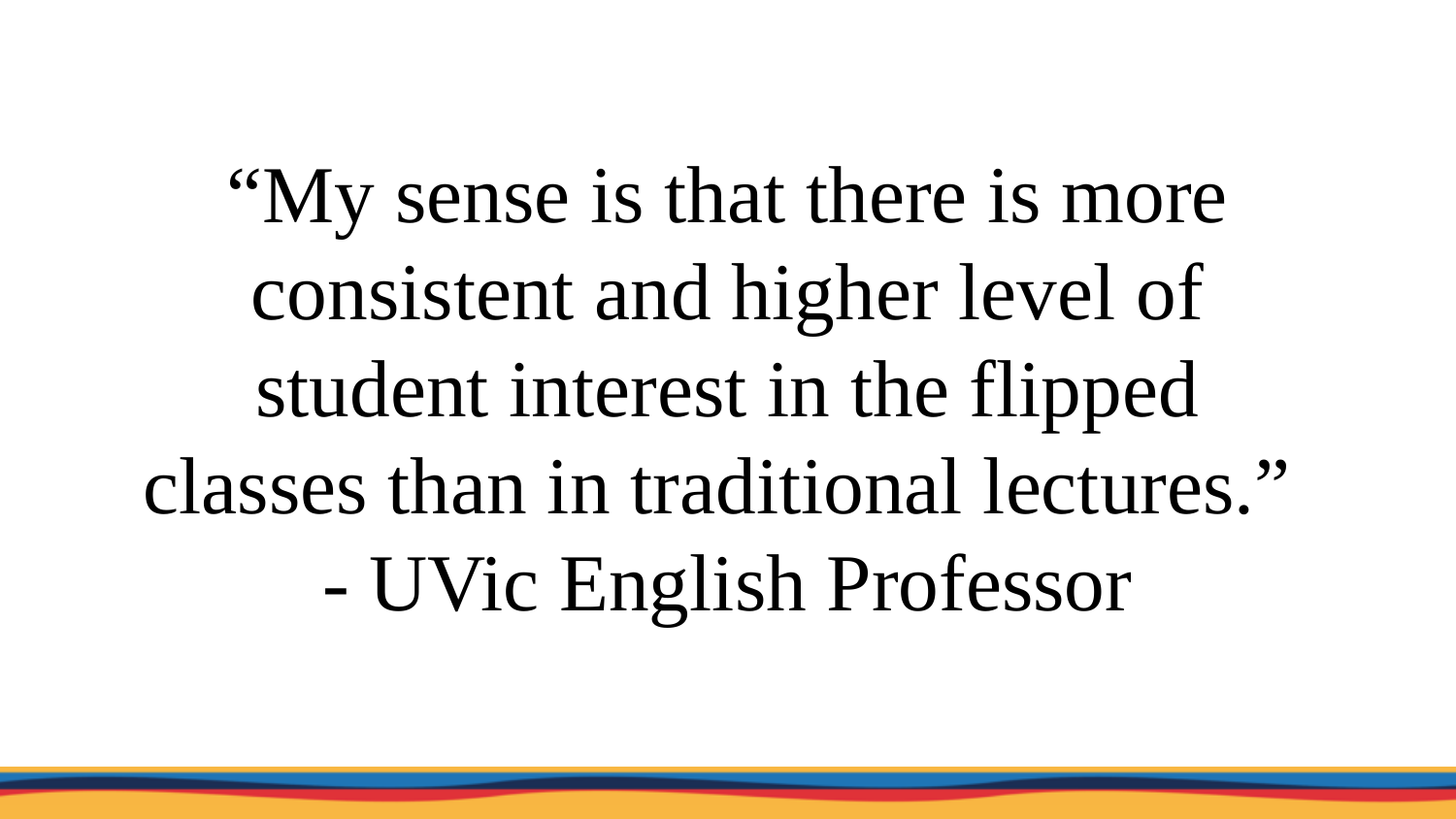

“My sense is that there is more consistent and higher level of student interest in the flipped classes than in traditional lectures.”
- UVic English Professor